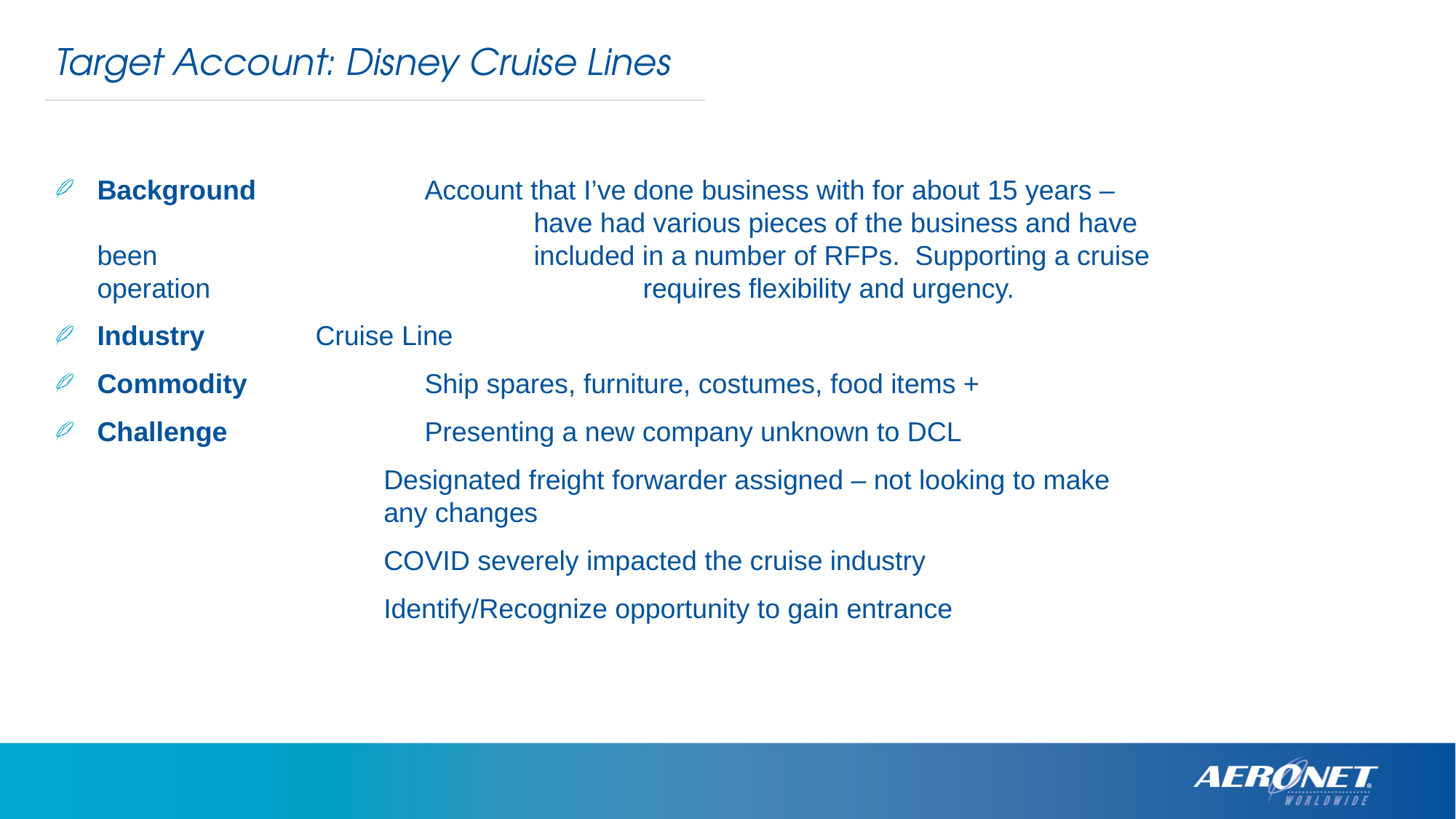

Target Account: Disney Cruise Lines
Background 		Account that I’ve done business with for about 15 years – 				have had various pieces of the business and have been 				included in a number of RFPs.  Supporting a cruise operation 				requires flexibility and urgency.
Industry		Cruise Line
Commodity 		Ship spares, furniture, costumes, food items +
Challenge		Presenting a new company unknown to DCL
Designated freight forwarder assigned – not looking to make any changes
COVID severely impacted the cruise industry
Identify/Recognize opportunity to gain entrance